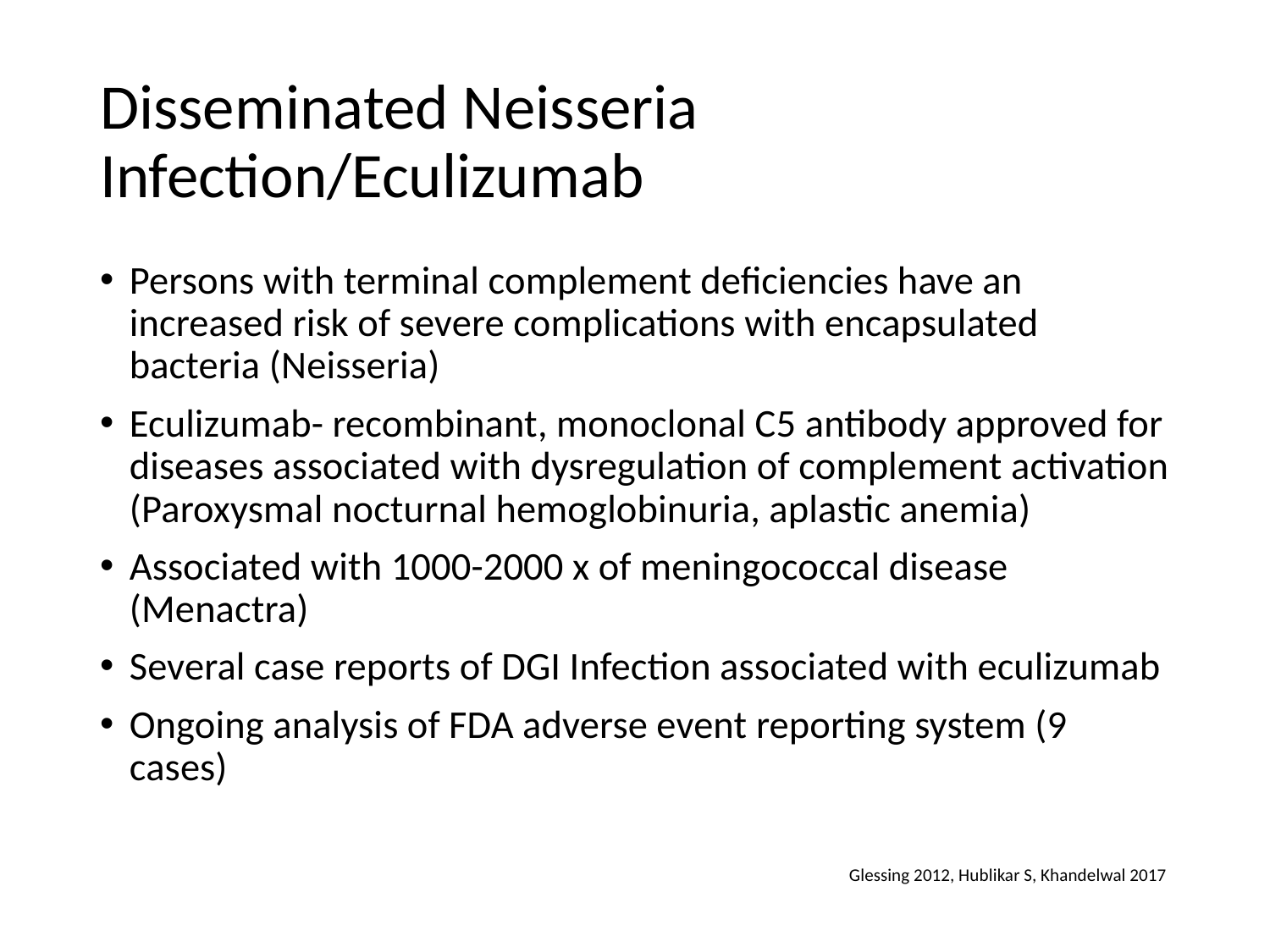

# Disseminated Neisseria Infection/Eculizumab
Persons with terminal complement deficiencies have an increased risk of severe complications with encapsulated bacteria (Neisseria)
Eculizumab- recombinant, monoclonal C5 antibody approved for diseases associated with dysregulation of complement activation (Paroxysmal nocturnal hemoglobinuria, aplastic anemia)
Associated with 1000-2000 x of meningococcal disease (Menactra)
Several case reports of DGI Infection associated with eculizumab
Ongoing analysis of FDA adverse event reporting system (9 cases)

Glessing 2012, Hublikar S, Khandelwal 2017